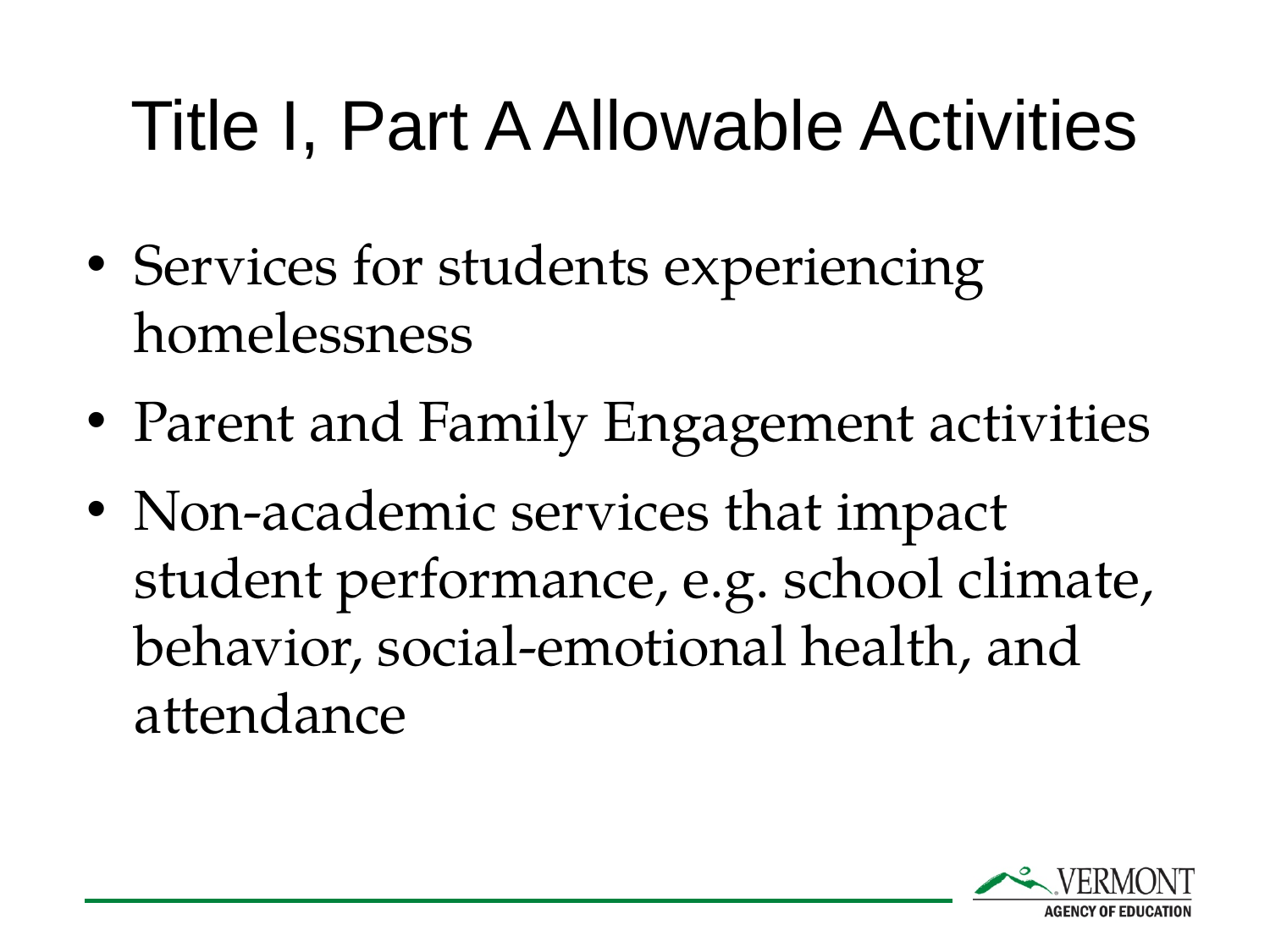

# Title I, Part A Allowable Activities
Services for students experiencing homelessness
Parent and Family Engagement activities
Non-academic services that impact student performance, e.g. school climate, behavior, social-emotional health, and attendance